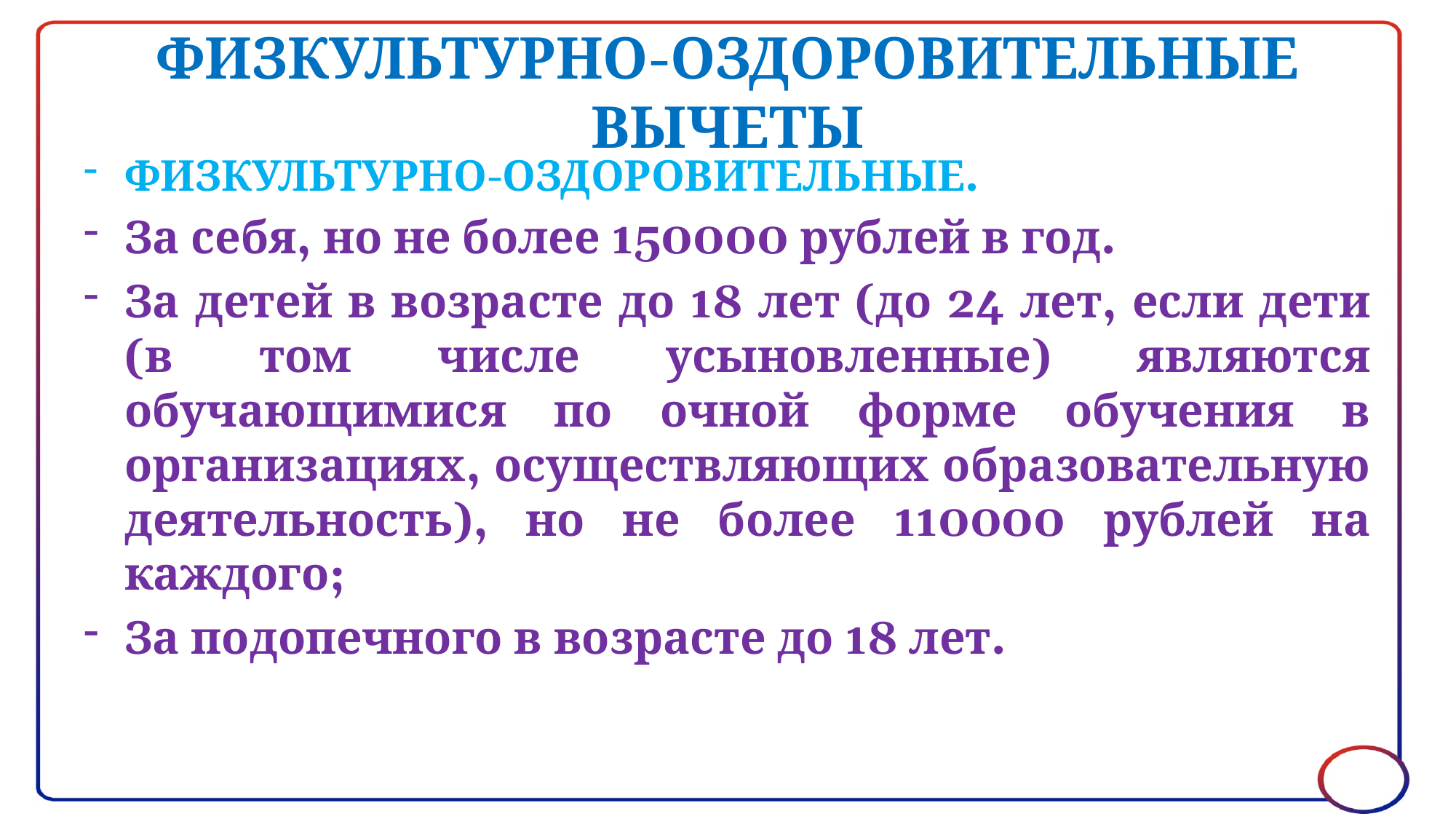

# ФИЗКУЛЬТУРНО-ОЗДОРОВИТЕЛЬНЫЕ ВЫЧЕТЫ
ФИЗКУЛЬТУРНО-ОЗДОРОВИТЕЛЬНЫЕ.
За себя, но не более 150000 рублей в год.
За детей в возрасте до 18 лет (до 24 лет, если дети (в том числе усыновленные) являются обучающимися по очной форме обучения в организациях, осуществляющих образовательную деятельность), но не более 110000 рублей на каждого;
За подопечного в возрасте до 18 лет.